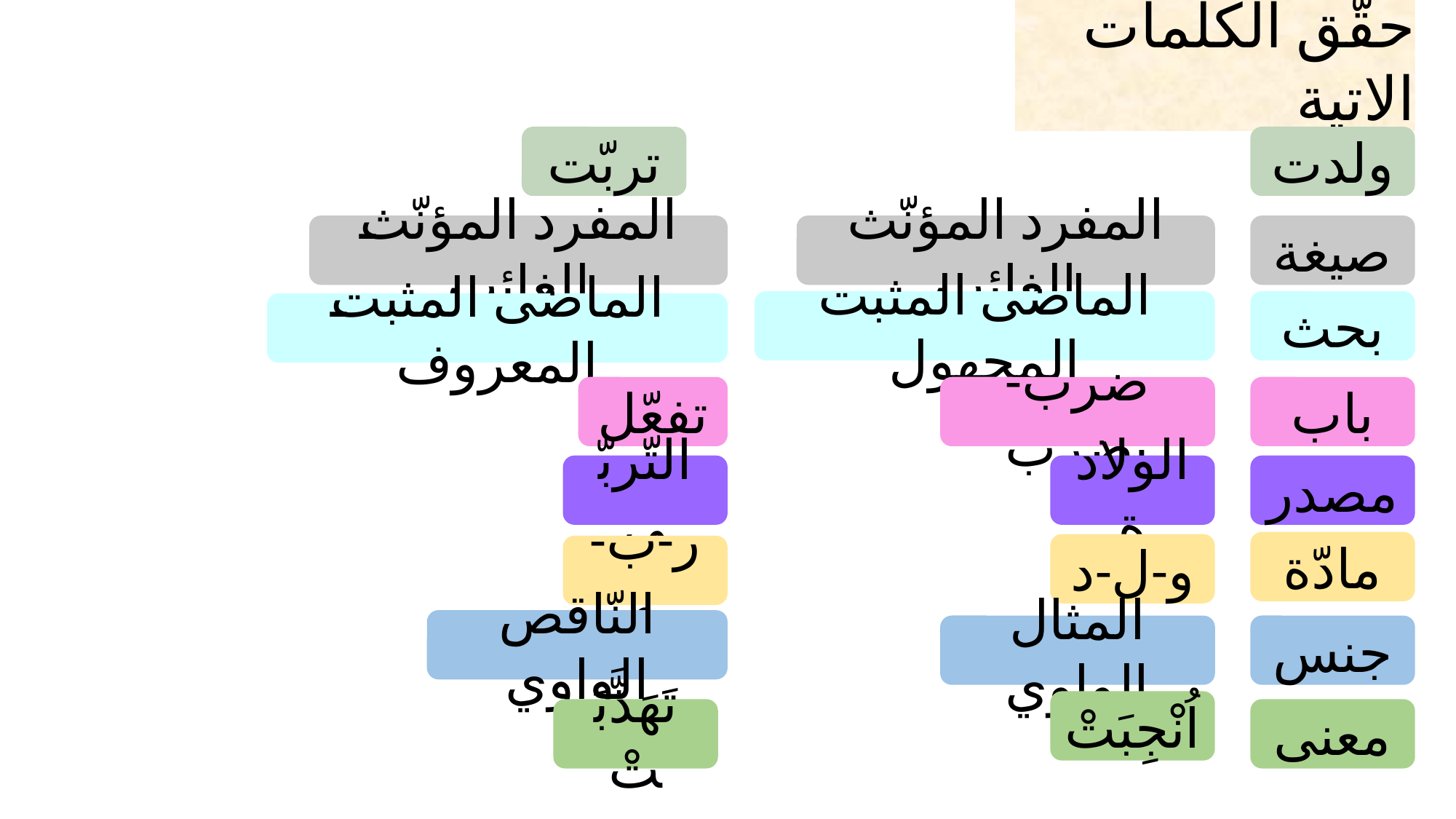

حقّق الكلمات الاتية
تربّت
ولدت
المفرد المؤنّث الغائب
المفرد المؤنّث الغائب
صيغة
الماضى المثبت المجهول
بحث
الماضى المثبت المعروف
تفعّل
ضرب- يضرب
باب
التّربّى
الولادة
مصدر
مادّة
و-ل-د
ر-ب-و
النّاقص الواوي
المثال الواوي
جنس
اُنْجِبَتْ
تَهَذَّبَتْ
معنى